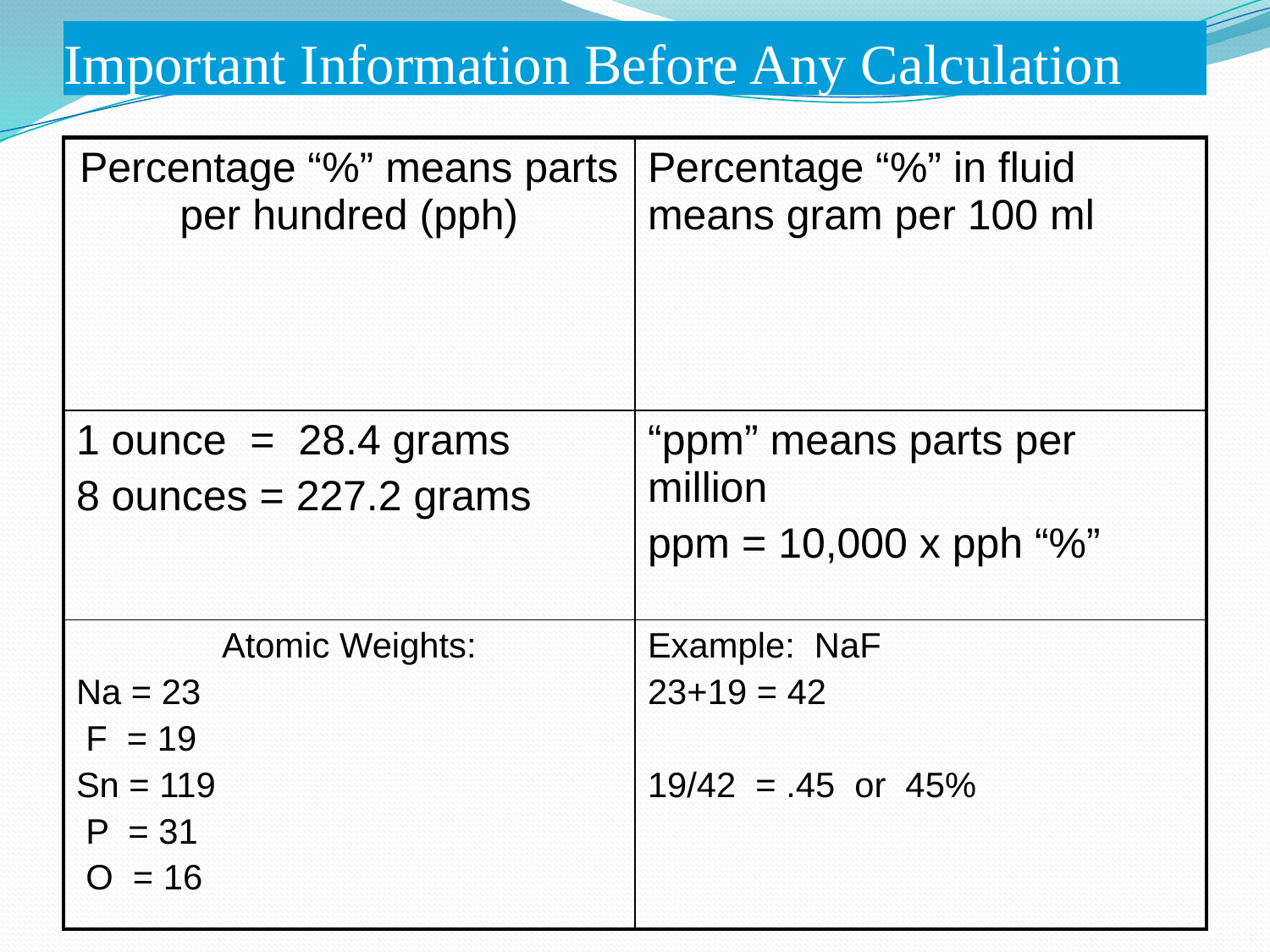

# Important Information Before Any Calculation
| Percentage “%” means parts per hundred (pph) | Percentage “%” in fluid means gram per 100 ml |
| --- | --- |
| 1 ounce = 28.4 grams 8 ounces = 227.2 grams | “ppm” means parts per million ppm = 10,000 x pph “%” |
| Atomic Weights: Na = 23 F = 19 Sn = 119 P = 31 O = 16 | Example: NaF 23+19 = 42 19/42 = .45 or 45% |